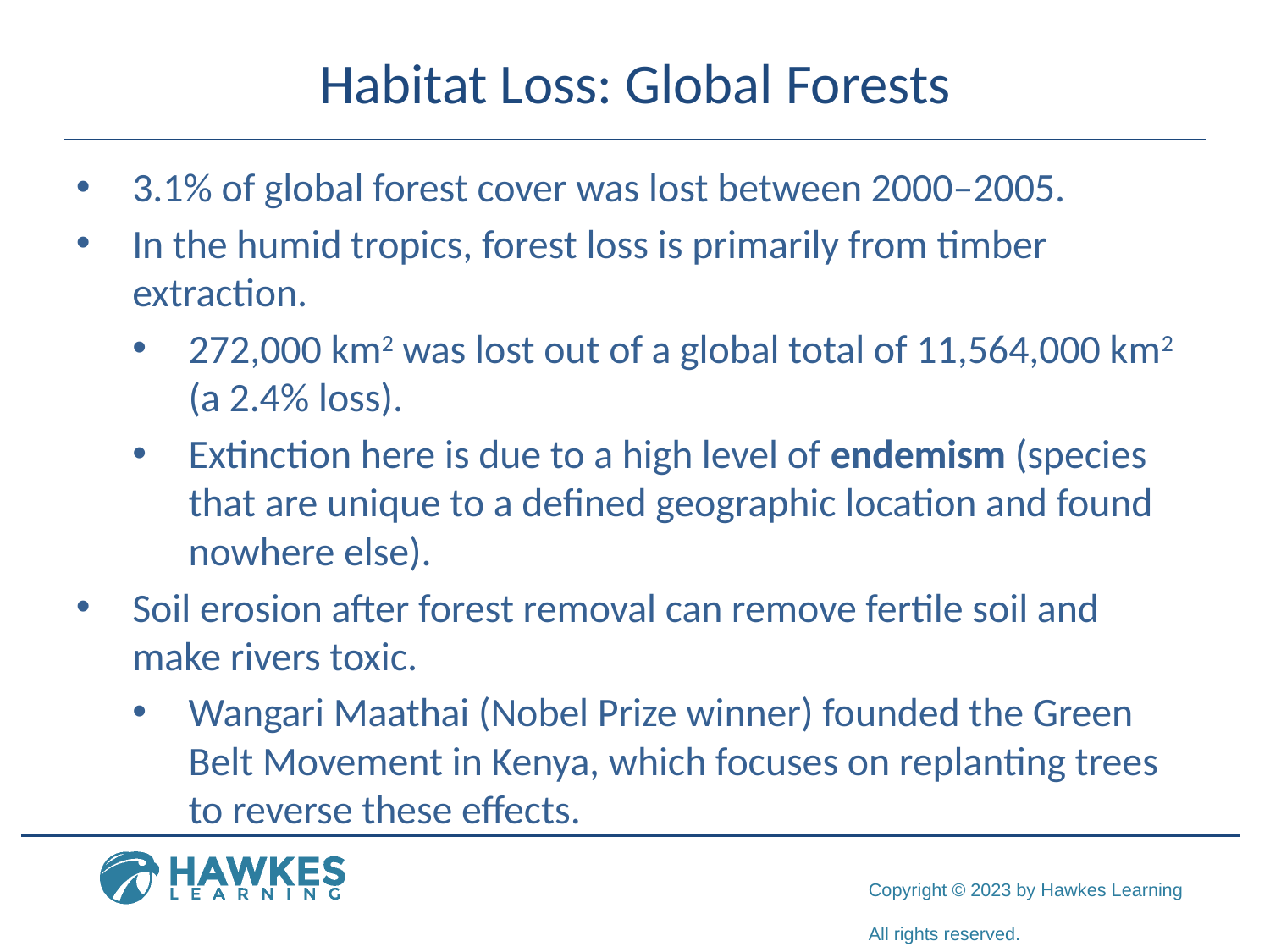

# Habitat Loss: Global Forests
3.1% of global forest cover was lost between 2000–2005.
In the humid tropics, forest loss is primarily from timber extraction.
272,000 km2 was lost out of a global total of 11,564,000 km2 (a 2.4% loss).
Extinction here is due to a high level of endemism (species that are unique to a defined geographic location and found nowhere else).
Soil erosion after forest removal can remove fertile soil and make rivers toxic.
Wangari Maathai (Nobel Prize winner) founded the Green Belt Movement in Kenya, which focuses on replanting trees to reverse these effects.